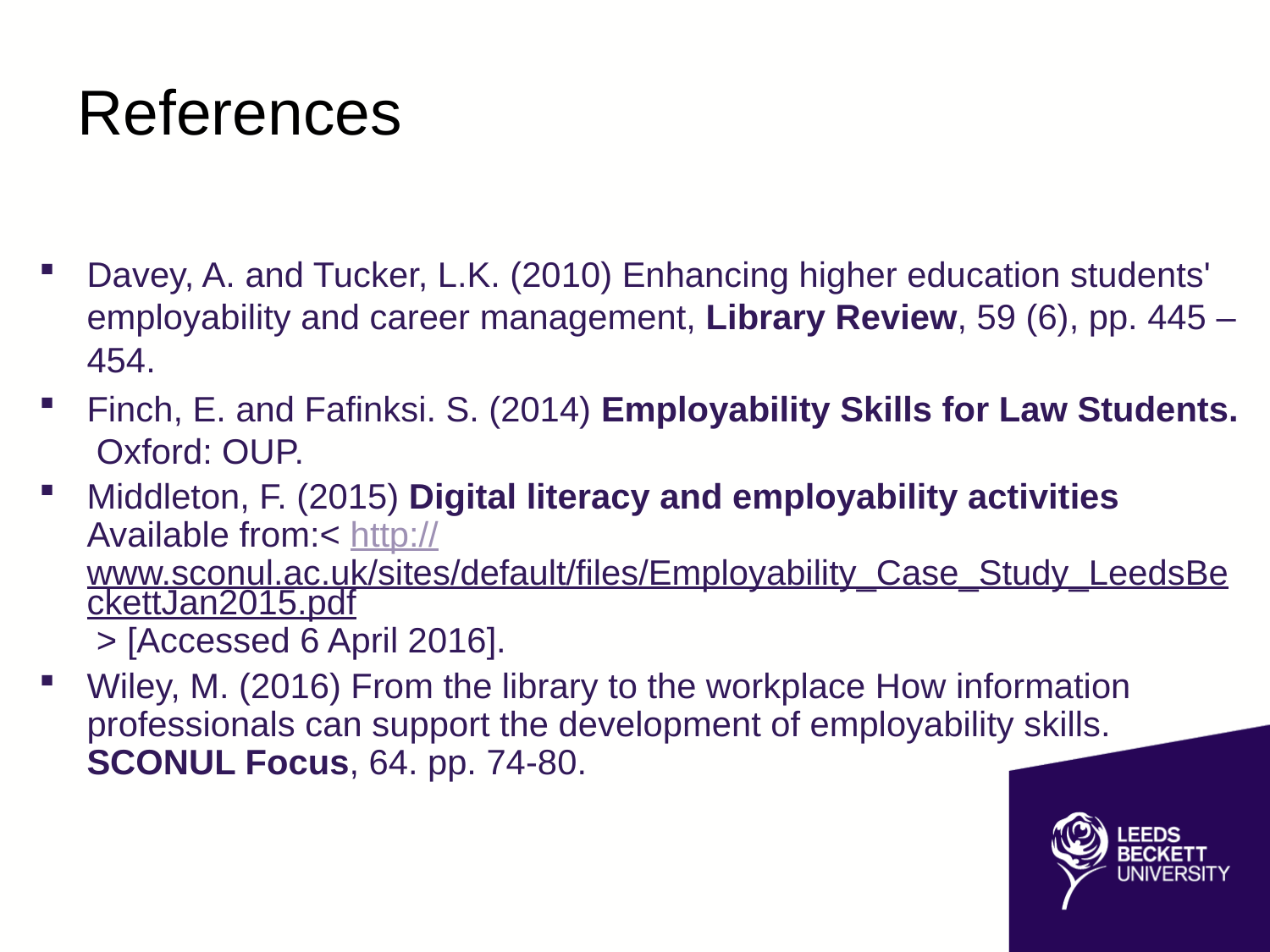

References
Davey, A. and Tucker, L.K. (2010) Enhancing higher education students' employability and career management, Library Review, 59 (6), pp. 445 – 454.
Finch, E. and Fafinksi. S. (2014) Employability Skills for Law Students.  Oxford: OUP.
Middleton, F. (2015) Digital literacy and employability activities Available from:< http://www.sconul.ac.uk/sites/default/files/Employability_Case_Study_LeedsBeckettJan2015.pdf > [Accessed 6 April 2016].
Wiley, M. (2016) From the library to the workplace How information professionals can support the development of employability skills. SCONUL Focus, 64. pp. 74-80.